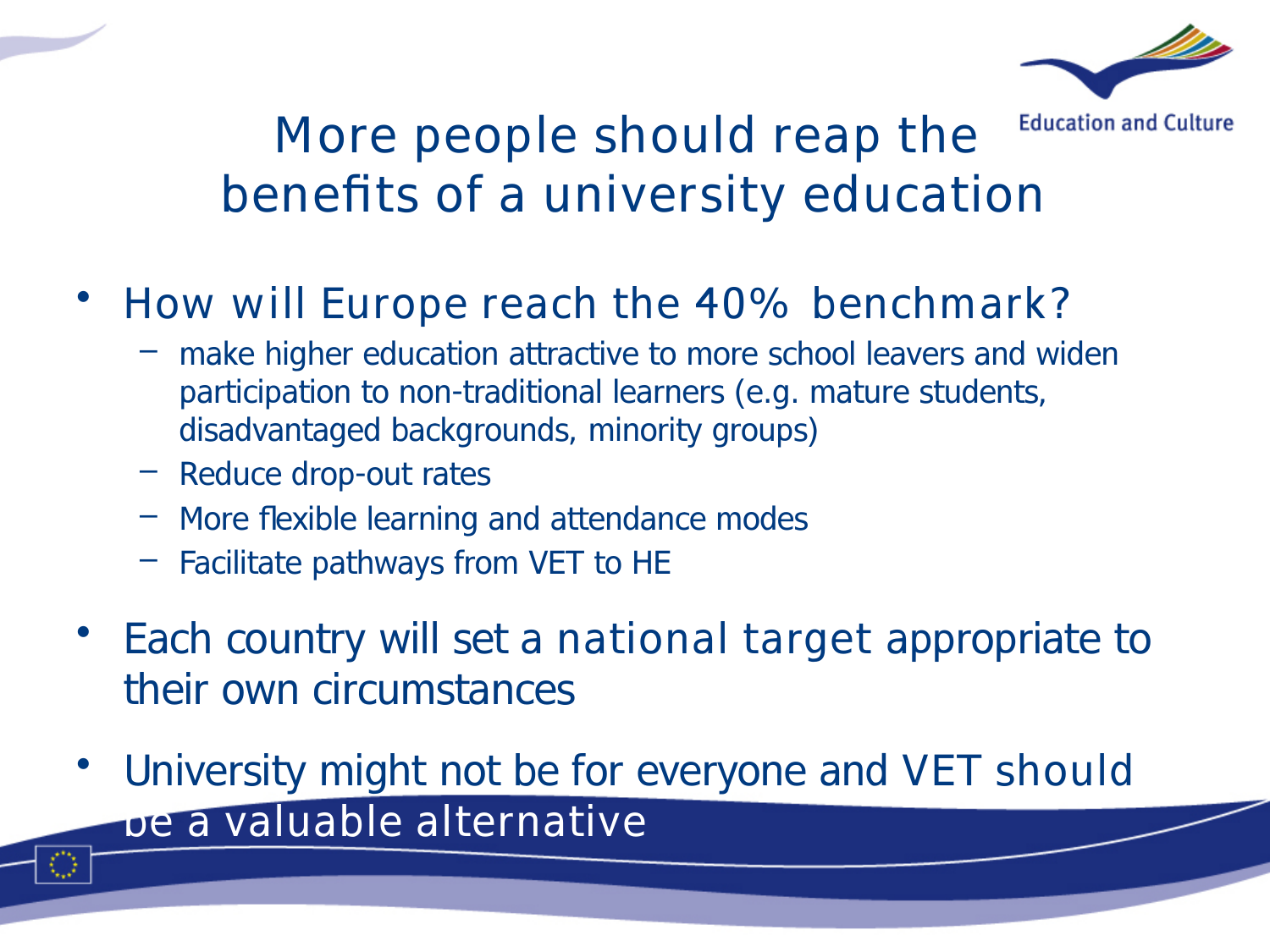

# More people should reap the benefits of a university education
How will Europe reach the 40% benchmark?
make higher education attractive to more school leavers and widen participation to non-traditional learners (e.g. mature students, disadvantaged backgrounds, minority groups)
Reduce drop-out rates
More flexible learning and attendance modes
Facilitate pathways from VET to HE

Each country will set a national target appropriate to their own circumstances

University might not be for everyone and VET should be a valuable alternative